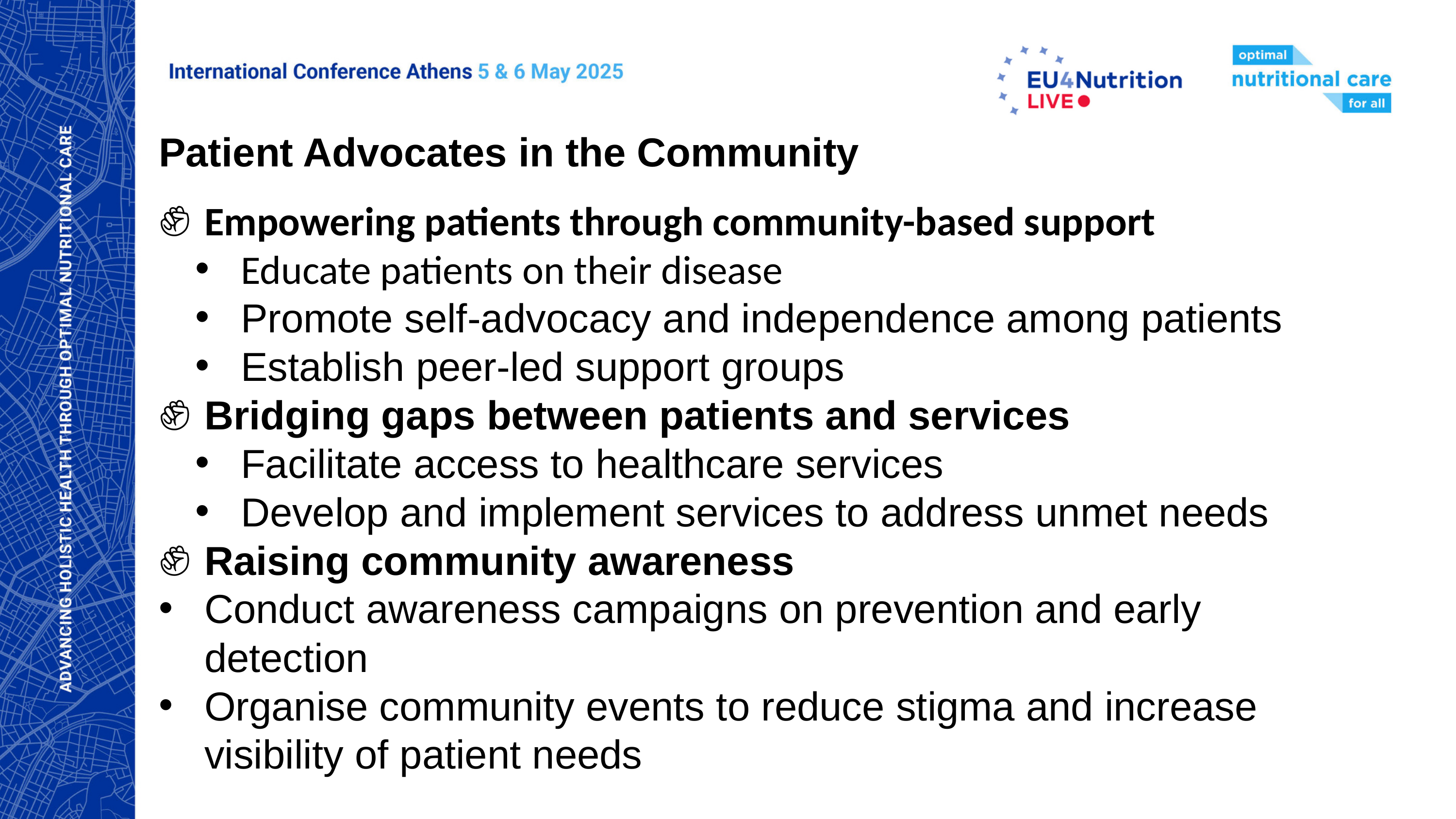

Patient Advocates in the Community
Empowering patients through community-based support
Educate patients on their disease
Promote self-advocacy and independence among patients
Establish peer-led support groups
Bridging gaps between patients and services
Facilitate access to healthcare services
Develop and implement services to address unmet needs
Raising community awareness
Conduct awareness campaigns on prevention and early detection
Organise community events to reduce stigma and increase visibility of patient needs